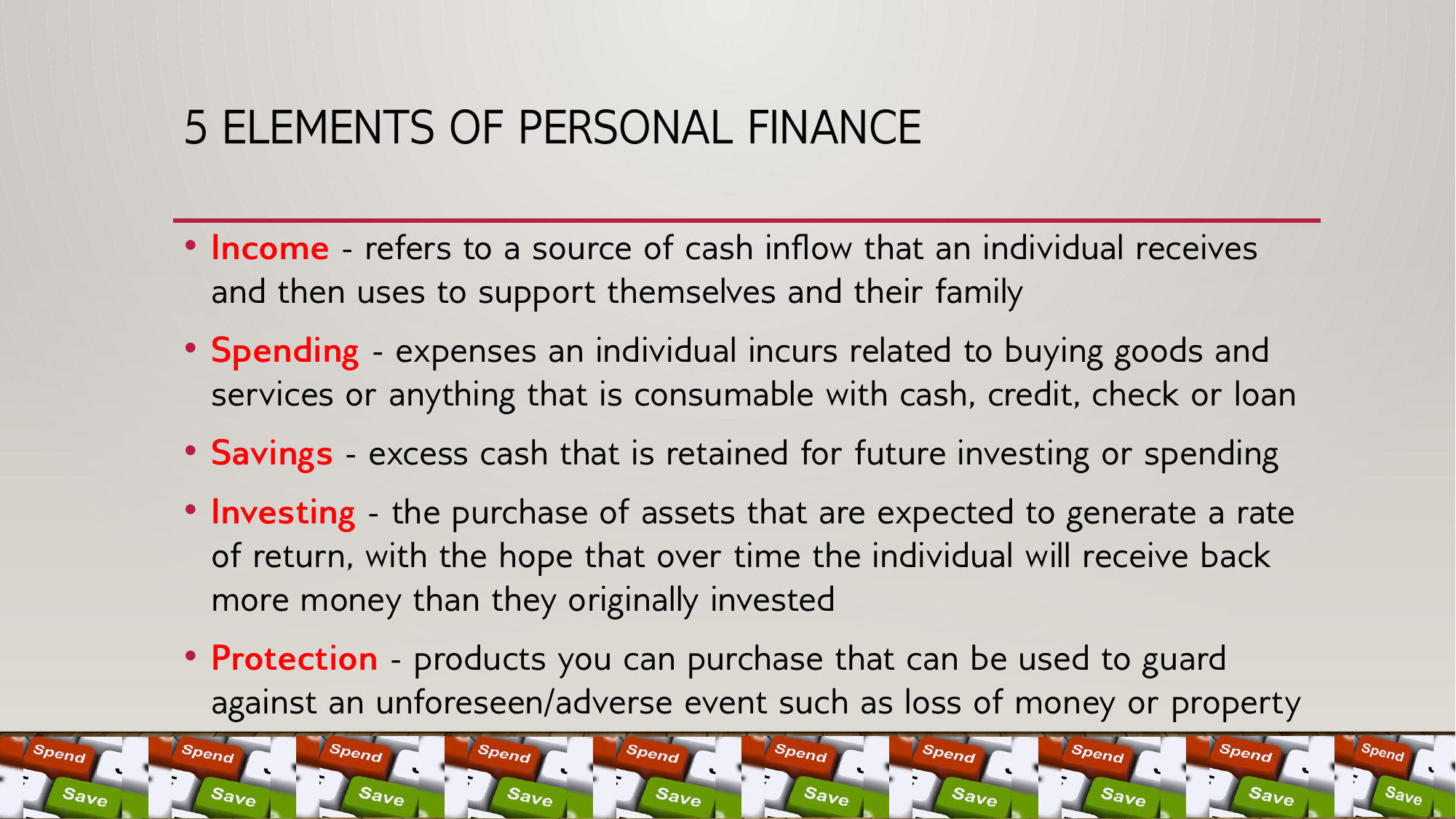

# 5 Elements of Personal finance
Income - refers to a source of cash inflow that an individual receives and then uses to support themselves and their family
Spending - expenses an individual incurs related to buying goods and services or anything that is consumable with cash, credit, check or loan
Savings - excess cash that is retained for future investing or spending
Investing - the purchase of assets that are expected to generate a rate of return, with the hope that over time the individual will receive back more money than they originally invested
Protection - products you can purchase that can be used to guard against an unforeseen/adverse event such as loss of money or property